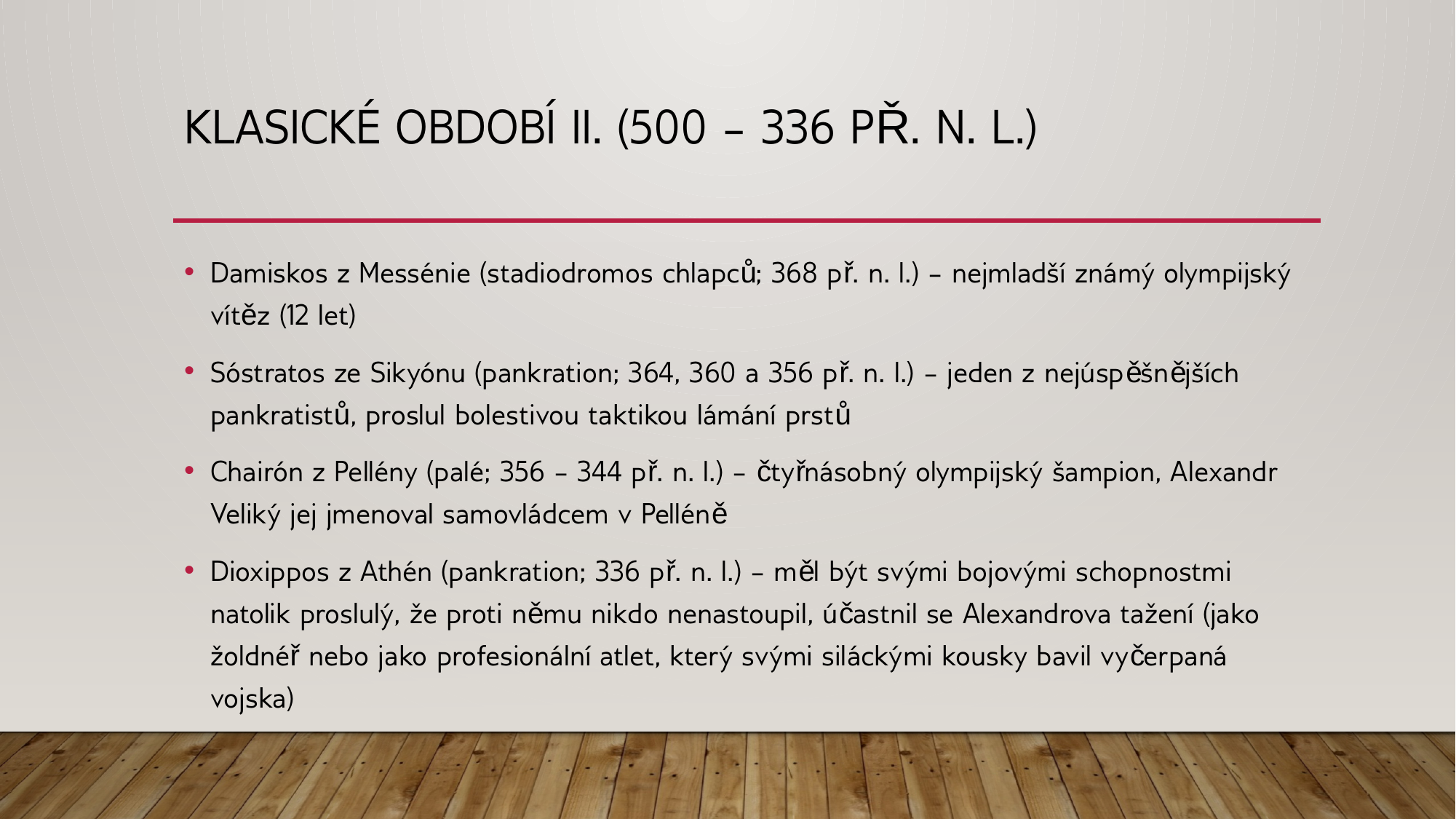

# Klasické období II. (500 – 336 př. n. l.)
Damiskos z Messénie (stadiodromos chlapců; 368 př. n. l.) – nejmladší známý olympijský vítěz (12 let)
Sóstratos ze Sikyónu (pankration; 364, 360 a 356 př. n. l.) – jeden z nejúspěšnějších pankratistů, proslul bolestivou taktikou lámání prstů
Chairón z Pellény (palé; 356 – 344 př. n. l.) – čtyřnásobný olympijský šampion, Alexandr Veliký jej jmenoval samovládcem v Pelléně
Dioxippos z Athén (pankration; 336 př. n. l.) – měl být svými bojovými schopnostmi natolik proslulý, že proti němu nikdo nenastoupil, účastnil se Alexandrova tažení (jako žoldnéř nebo jako profesionální atlet, který svými siláckými kousky bavil vyčerpaná vojska)